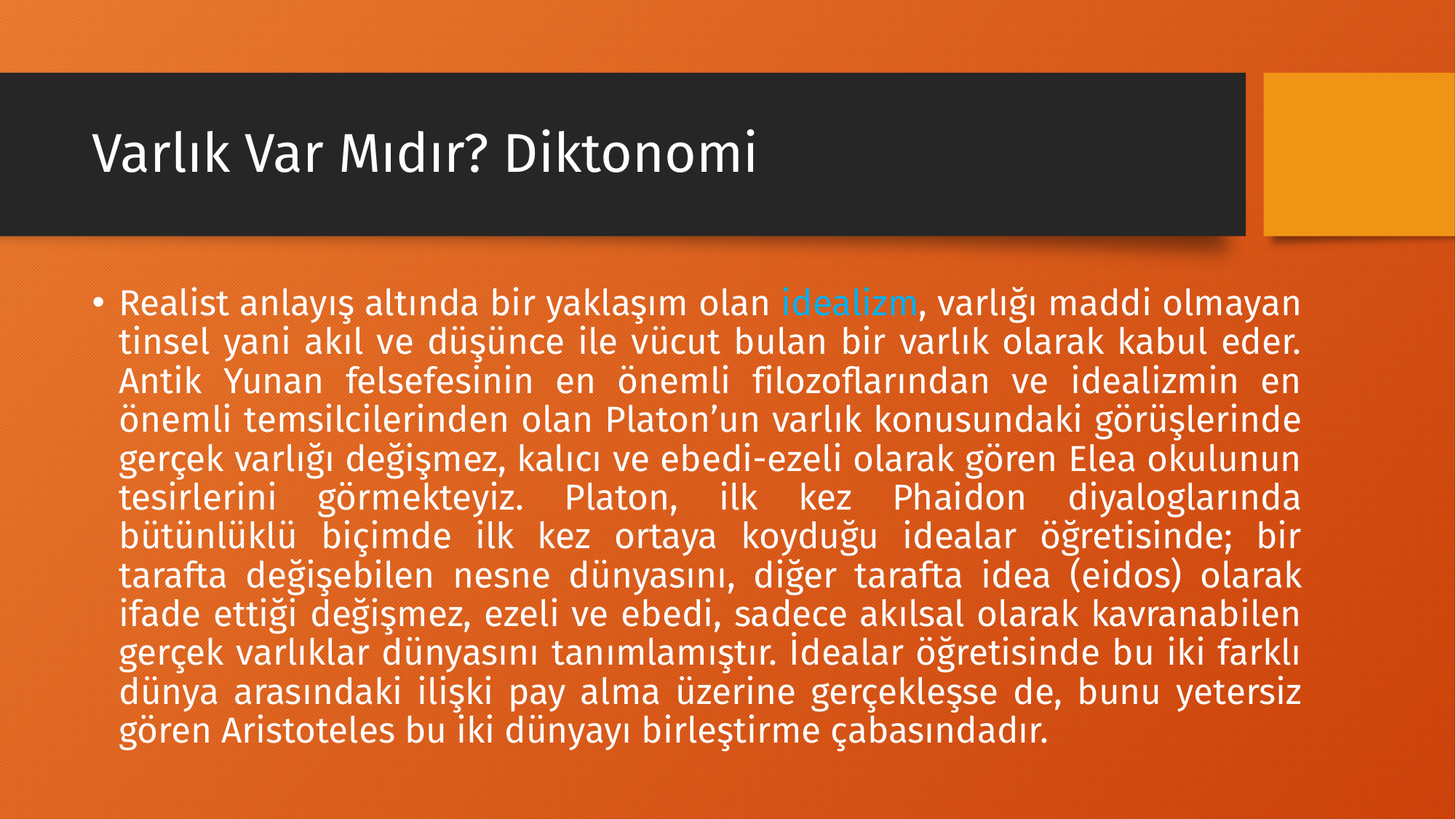

# Varlık Var Mıdır? Diktonomi
Realist anlayış altında bir yaklaşım olan idealizm, varlığı maddi olmayan tinsel yani akıl ve düşünce ile vücut bulan bir varlık olarak kabul eder. Antik Yunan felsefesinin en önemli filozoflarından ve idealizmin en önemli temsilcilerinden olan Platon’un varlık konusundaki görüşlerinde gerçek varlığı değişmez, kalıcı ve ebedi-ezeli olarak gören Elea okulunun tesirlerini görmekteyiz. Platon, ilk kez Phaidon diyaloglarında bütünlüklü biçimde ilk kez ortaya koyduğu idealar öğretisinde; bir tarafta değişebilen nesne dünyasını, diğer tarafta idea (eidos) olarak ifade ettiği değişmez, ezeli ve ebedi, sadece akılsal olarak kavranabilen gerçek varlıklar dünyasını tanımlamıştır. İdealar öğretisinde bu iki farklı dünya arasındaki ilişki pay alma üzerine gerçekleşse de, bunu yetersiz gören Aristoteles bu iki dünyayı birleştirme çabasındadır.